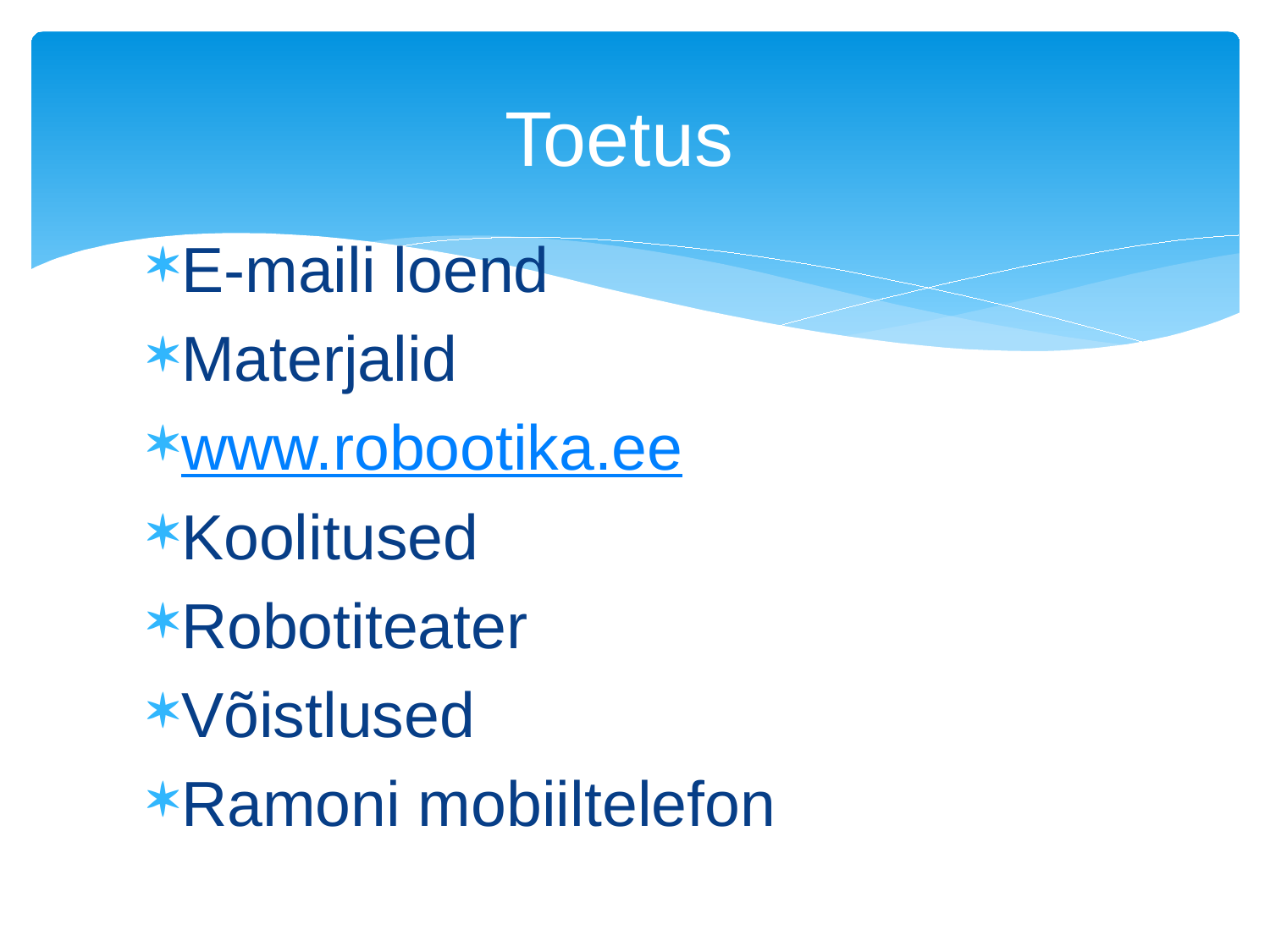

# Toetus
E-maili loend
Materjalid
www.robootika.ee
Koolitused
Robotiteater
Võistlused
Ramoni mobiiltelefon